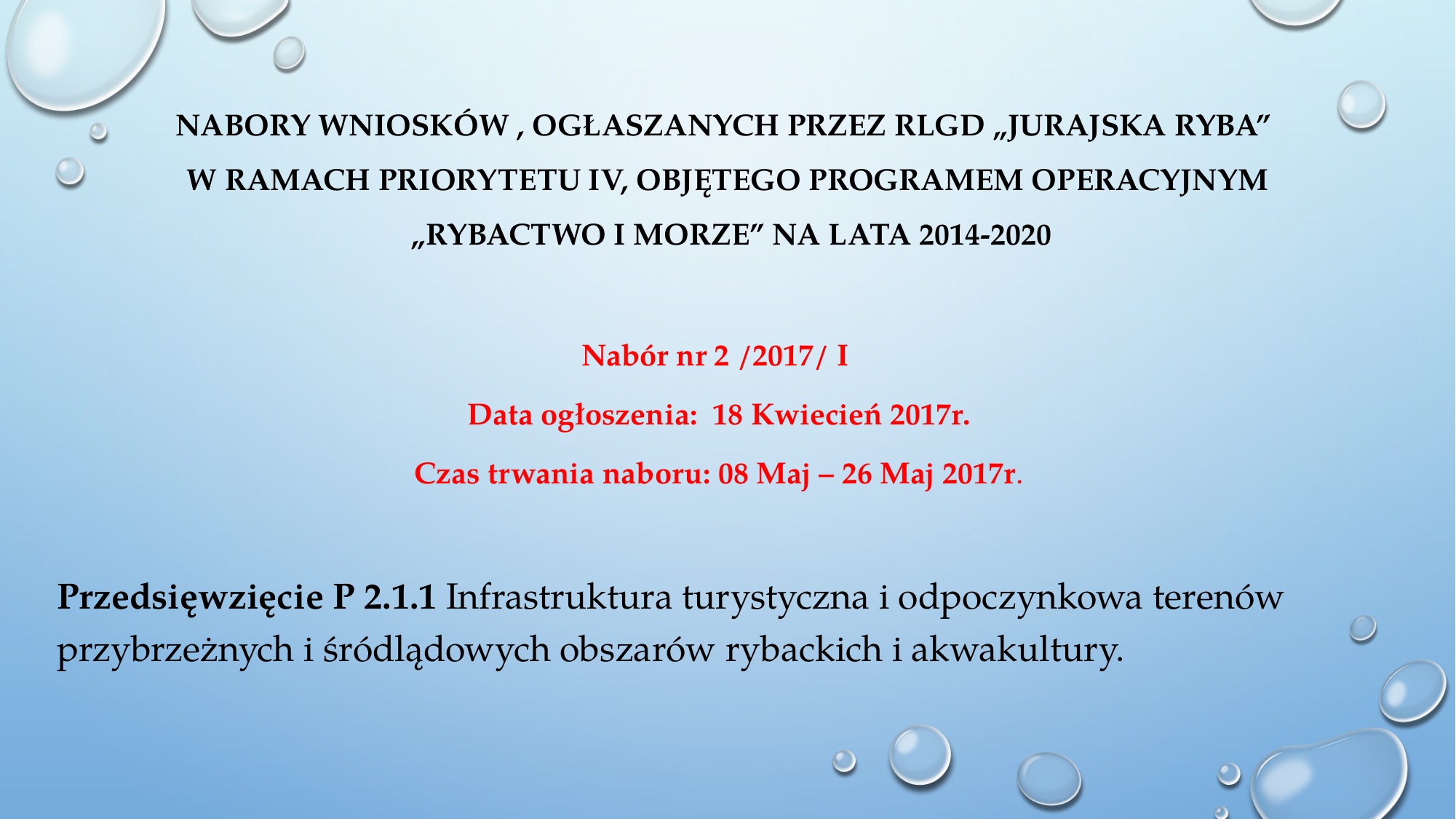

# Nabory wniosków , ogłaszanych przez RLGD „Jurajska Ryba” w ramach priorytetu iv, objętego programem operacyjnym „rybactwo i morze” na lata 2014-2020
Nabór nr 2 /2017/ I
Data ogłoszenia:  18 Kwiecień 2017r.
Czas trwania naboru: 08 Maj – 26 Maj 2017r.

Przedsięwzięcie P 2.1.1 Infrastruktura turystyczna i odpoczynkowa terenów przybrzeżnych i śródlądowych obszarów rybackich i akwakultury.